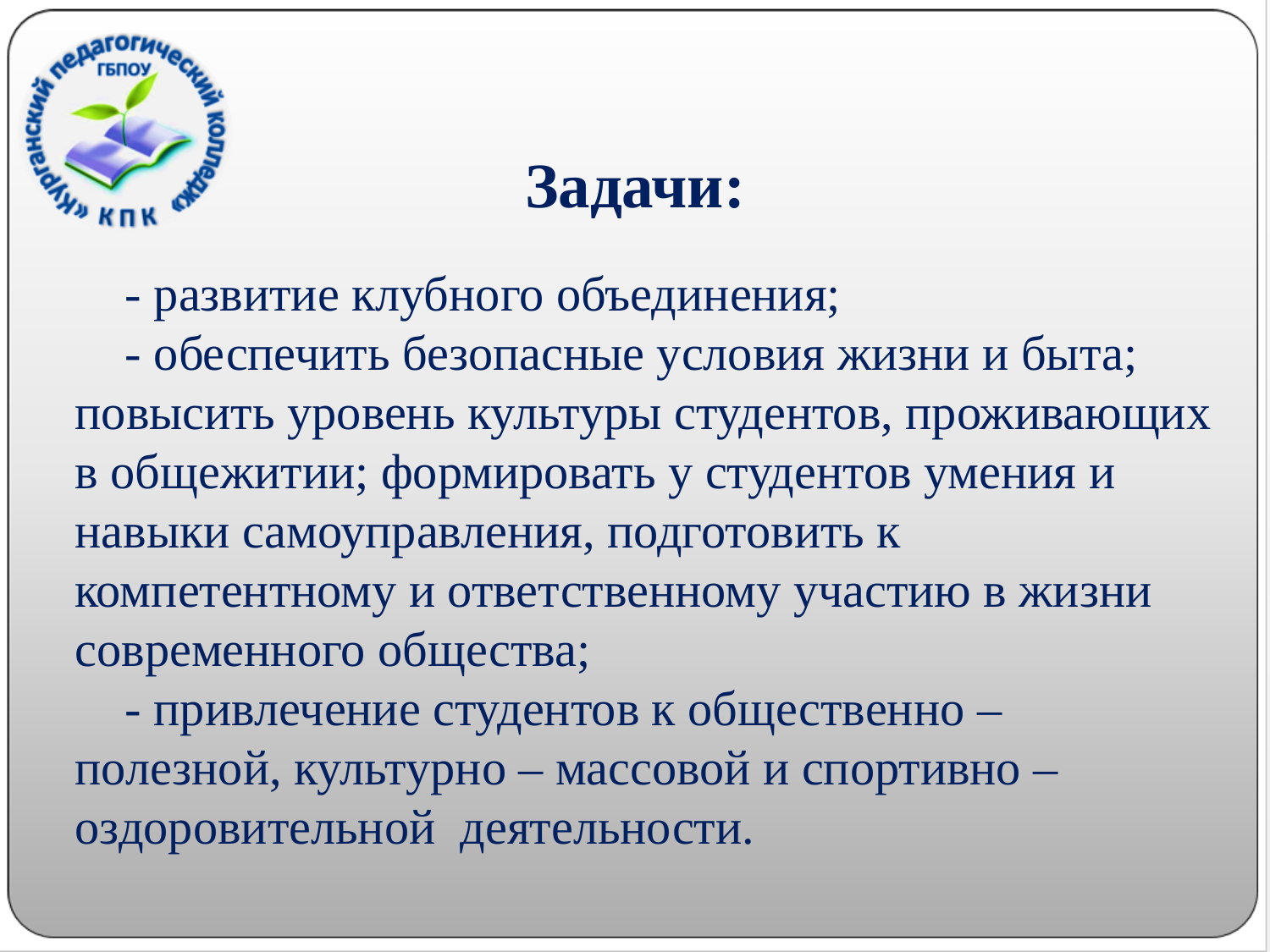

Задачи:
- развитие клубного объединения;
- обеспечить безопасные условия жизни и быта; повысить уровень культуры студентов, проживающих в общежитии; формировать у студентов умения и навыки самоуправления, подготовить к компетентному и ответственному участию в жизни современного общества;
- привлечение студентов к общественно – полезной, культурно – массовой и спортивно – оздоровительной  деятельности.